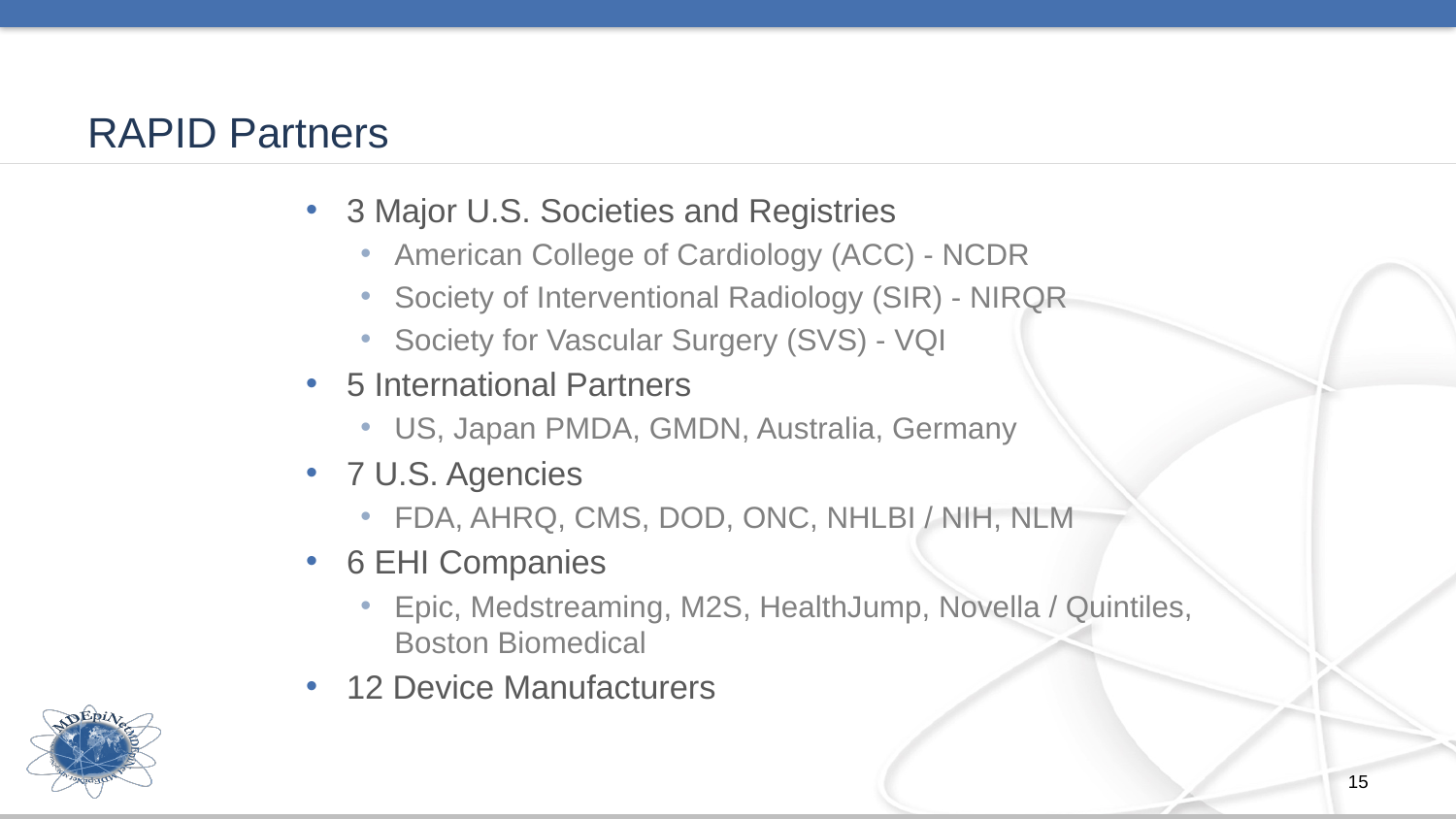

# RAPID Partners
3 Major U.S. Societies and Registries
American College of Cardiology (ACC) - NCDR
Society of Interventional Radiology (SIR) - NIRQR
Society for Vascular Surgery (SVS) - VQI
5 International Partners
US, Japan PMDA, GMDN, Australia, Germany
7 U.S. Agencies
FDA, AHRQ, CMS, DOD, ONC, NHLBI / NIH, NLM
6 EHI Companies
Epic, Medstreaming, M2S, HealthJump, Novella / Quintiles, Boston Biomedical
12 Device Manufacturers

15